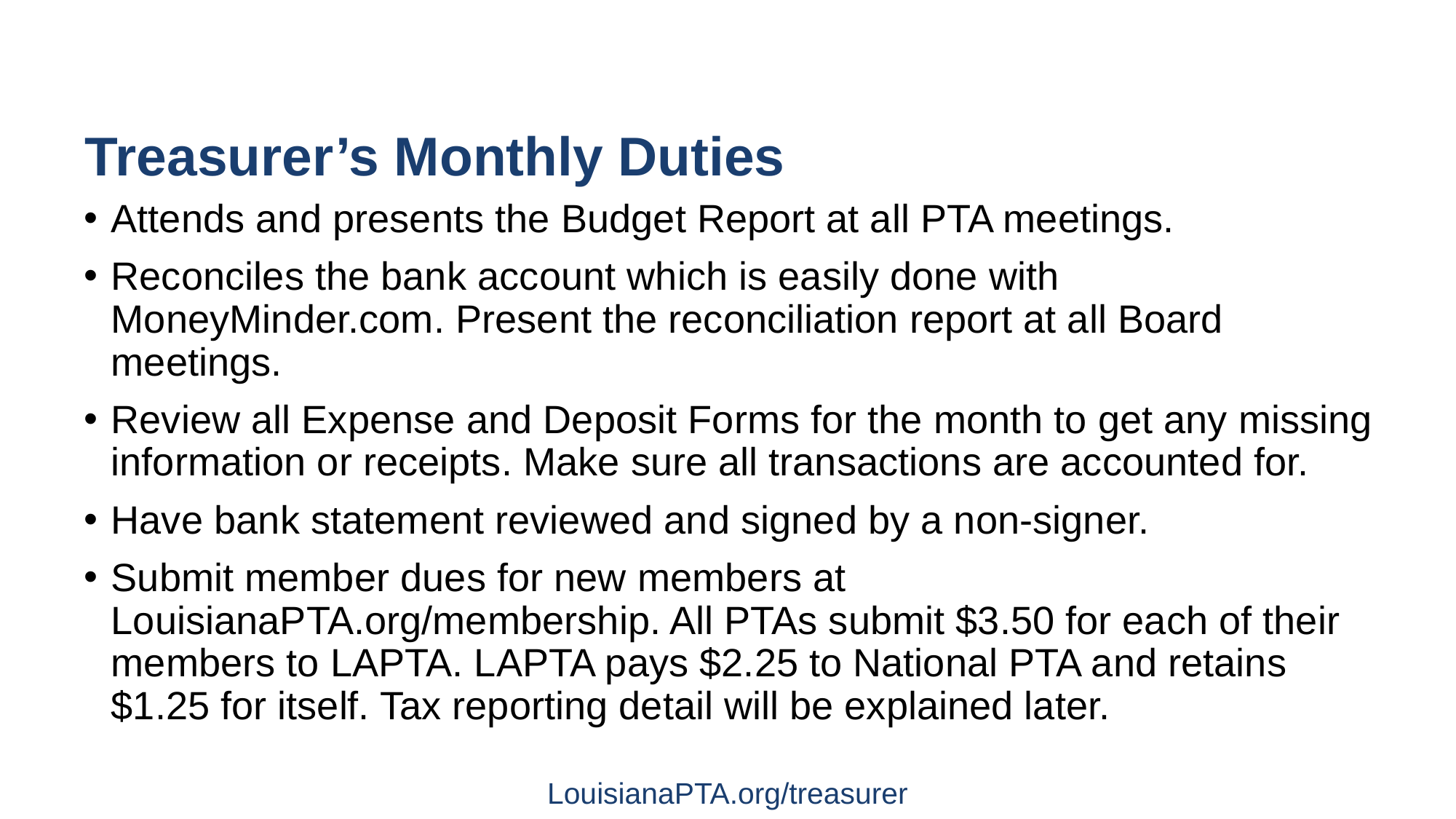

# Treasurer’s Monthly Duties
Attends and presents the Budget Report at all PTA meetings.
Reconciles the bank account which is easily done with MoneyMinder.com. Present the reconciliation report at all Board meetings.
Review all Expense and Deposit Forms for the month to get any missing information or receipts. Make sure all transactions are accounted for.
Have bank statement reviewed and signed by a non-signer.
Submit member dues for new members at LouisianaPTA.org/membership. All PTAs submit $3.50 for each of their members to LAPTA. LAPTA pays $2.25 to National PTA and retains $1.25 for itself. Tax reporting detail will be explained later.

LouisianaPTA.org/treasurer